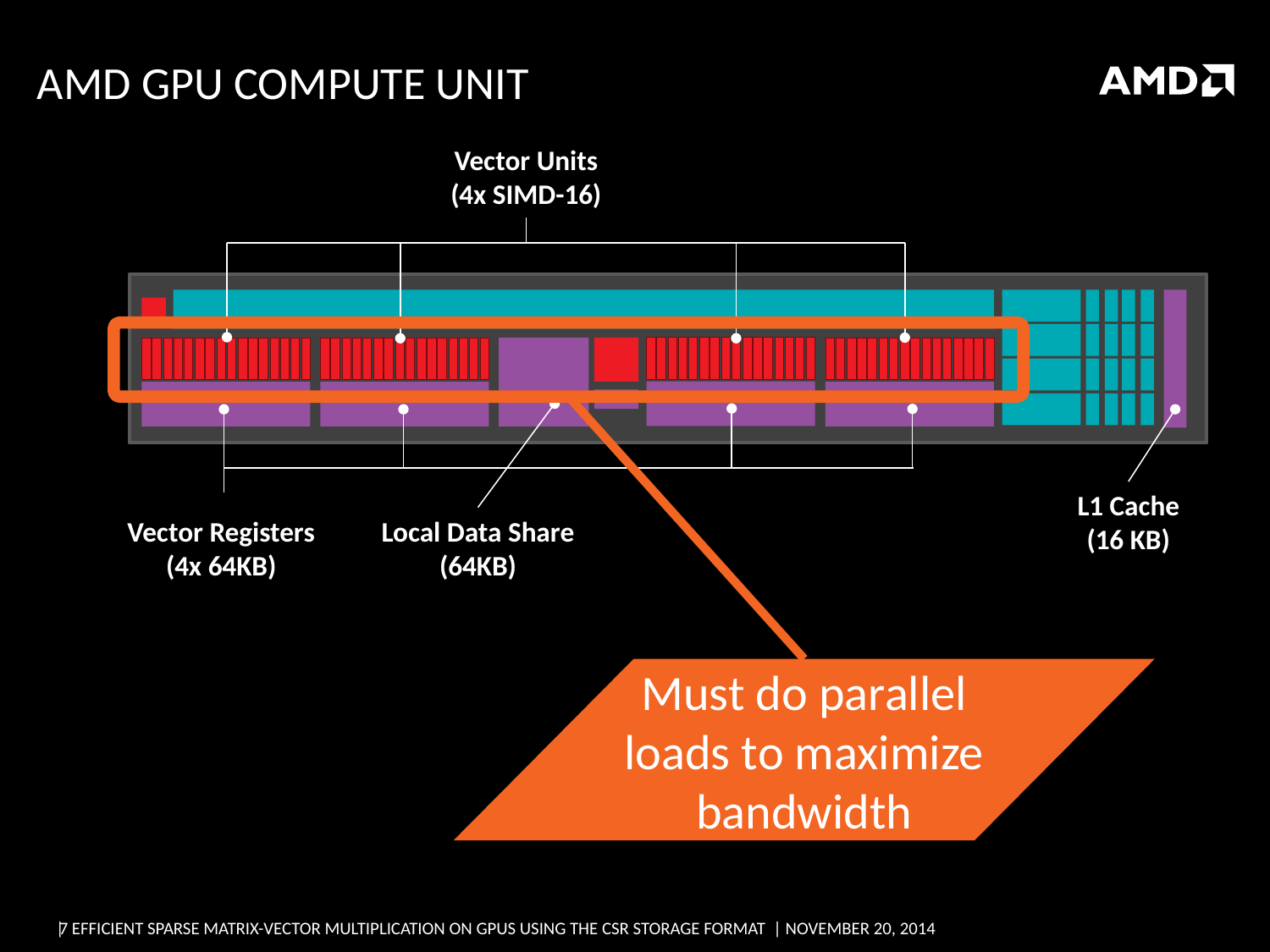

# AMD GPU Compute UNit
Vector Units
(4x SIMD-16)

L1 Cache
(16 KB)
Vector Registers
(4x 64KB)
Local Data Share
(64KB)

Must do parallel loads to maximize bandwidth